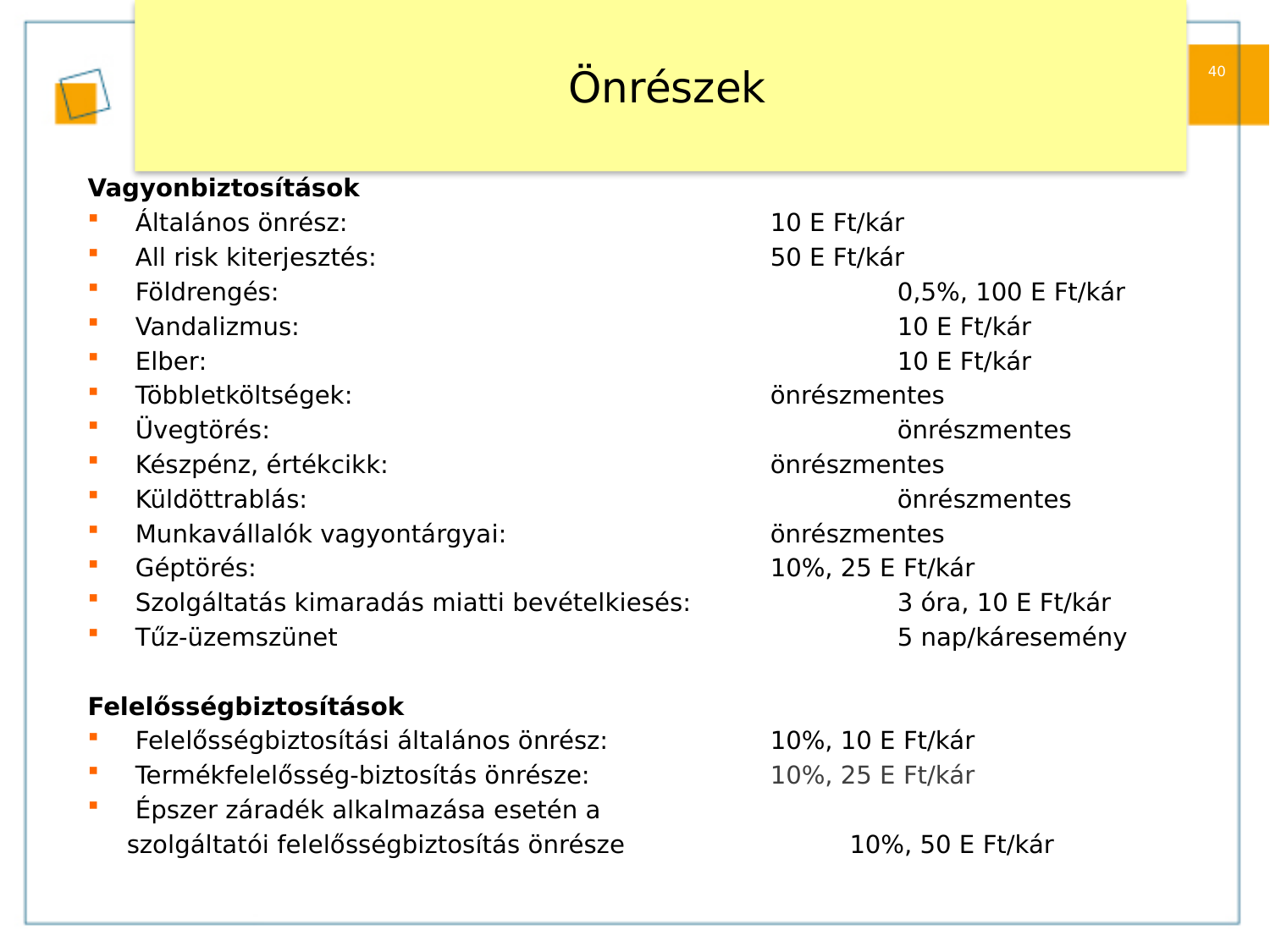

# Önrészek
40
Vagyonbiztosítások
Általános önrész:				10 E Ft/kár
All risk kiterjesztés:				50 E Ft/kár
Földrengés:					0,5%, 100 E Ft/kár
Vandalizmus:					10 E Ft/kár
Elber:						10 E Ft/kár
Többletköltségek:				önrészmentes
Üvegtörés:					önrészmentes
Készpénz, értékcikk:				önrészmentes
Küldöttrablás:					önrészmentes
Munkavállalók vagyontárgyai:			önrészmentes
Géptörés:					10%, 25 E Ft/kár
Szolgáltatás kimaradás miatti bevételkiesés:		3 óra, 10 E Ft/kár
Tűz-üzemszünet					5 nap/káresemény

Felelősségbiztosítások
Felelősségbiztosítási általános önrész:		10%, 10 E Ft/kár
Termékfelelősség-biztosítás önrésze:		10%, 25 E Ft/kár
Épszer záradék alkalmazása esetén a
     szolgáltatói felelősségbiztosítás önrésze 		10%, 50 E Ft/kár